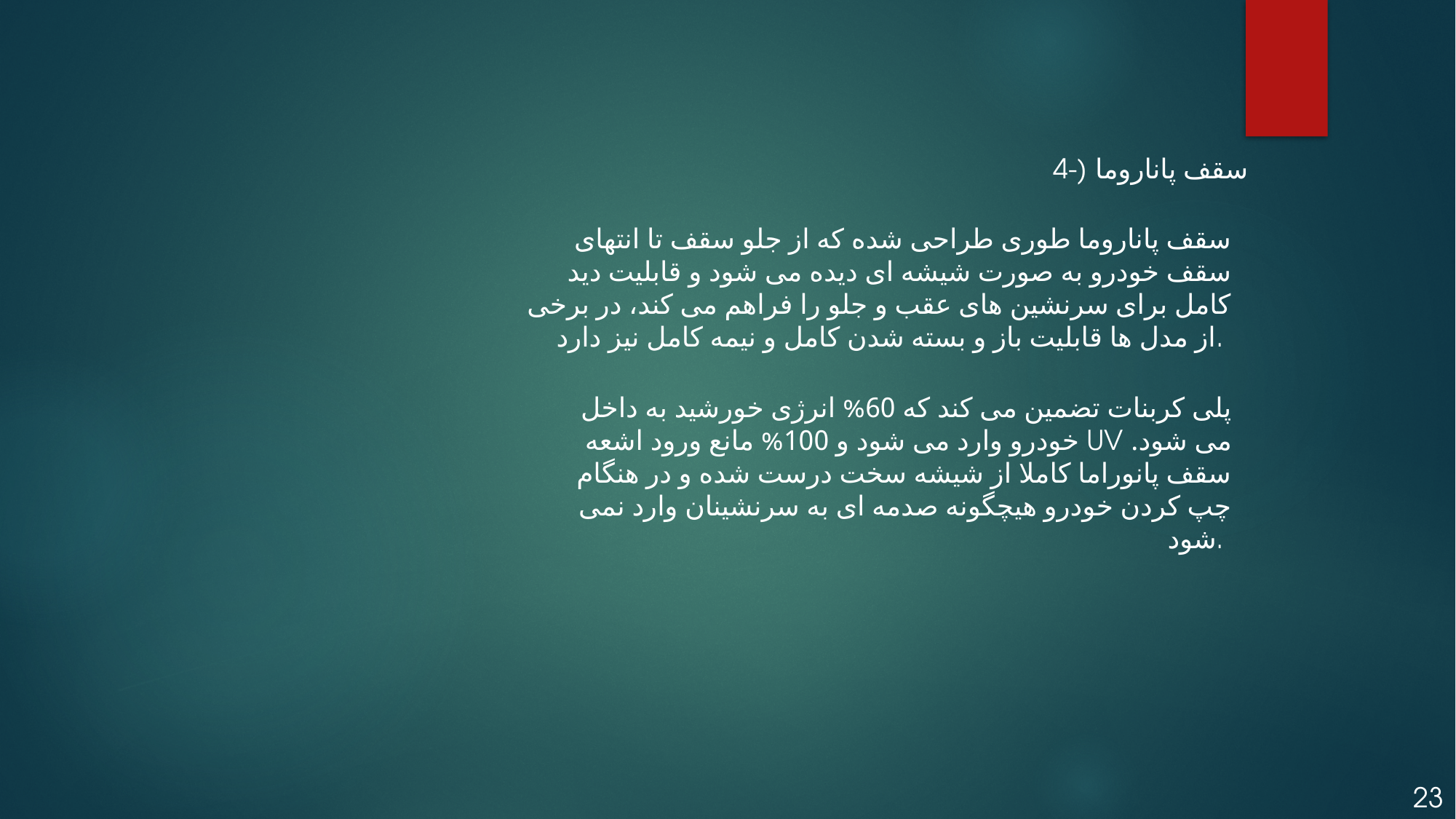

4-) سقف پاناروما
سقف پاناروما طوری طراحی شده که از جلو سقف تا انتهای سقف خودرو به صورت شیشه ای دیده می شود و قابلیت دید کامل برای سرنشین های عقب و جلو را فراهم می کند، در برخی از مدل ها قابلیت باز و بسته شدن کامل و نیمه کامل نیز دارد.
پلی کربنات تضمین می کند که 60% انرژی خورشید به داخل خودرو وارد می شود و 100% مانع ورود اشعه UV می شود. سقف پانوراما کاملا از شیشه سخت درست شده و در هنگام چپ کردن خودرو هیچگونه صدمه ای به سرنشینان وارد نمی شود.
23